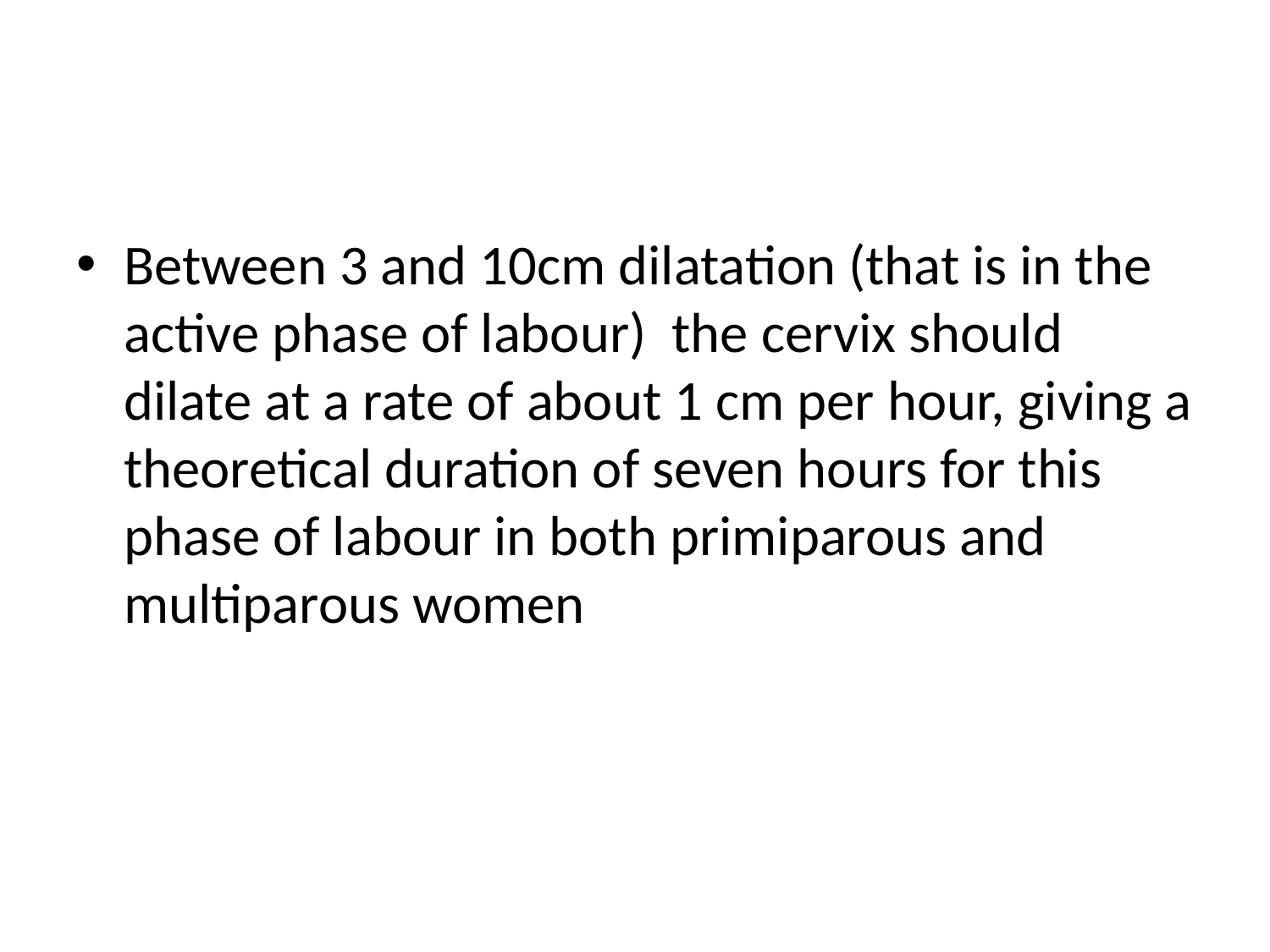

#
Between 3 and 10cm dilatation (that is in the active phase of labour)  the cervix should dilate at a rate of about 1 cm per hour, giving a theoretical duration of seven hours for this phase of labour in both primiparous and multiparous women